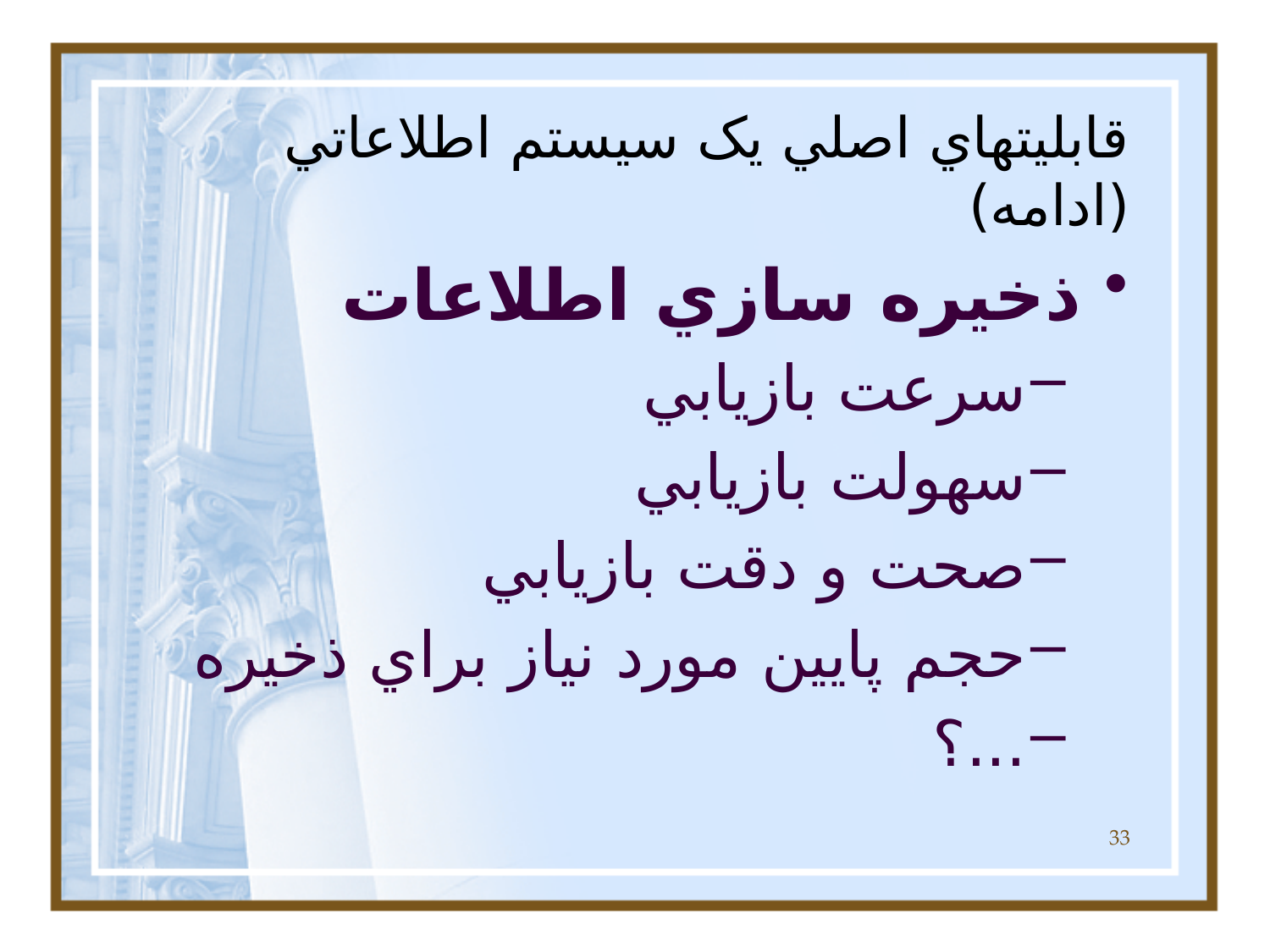

# قابليتهاي اصلي يک سيستم اطلاعاتي (ادامه)
ذخيره سازي اطلاعات
سرعت بازيابي
سهولت بازيابي
صحت و دقت بازيابي
حجم پايين مورد نياز براي ذخيره
...؟
33